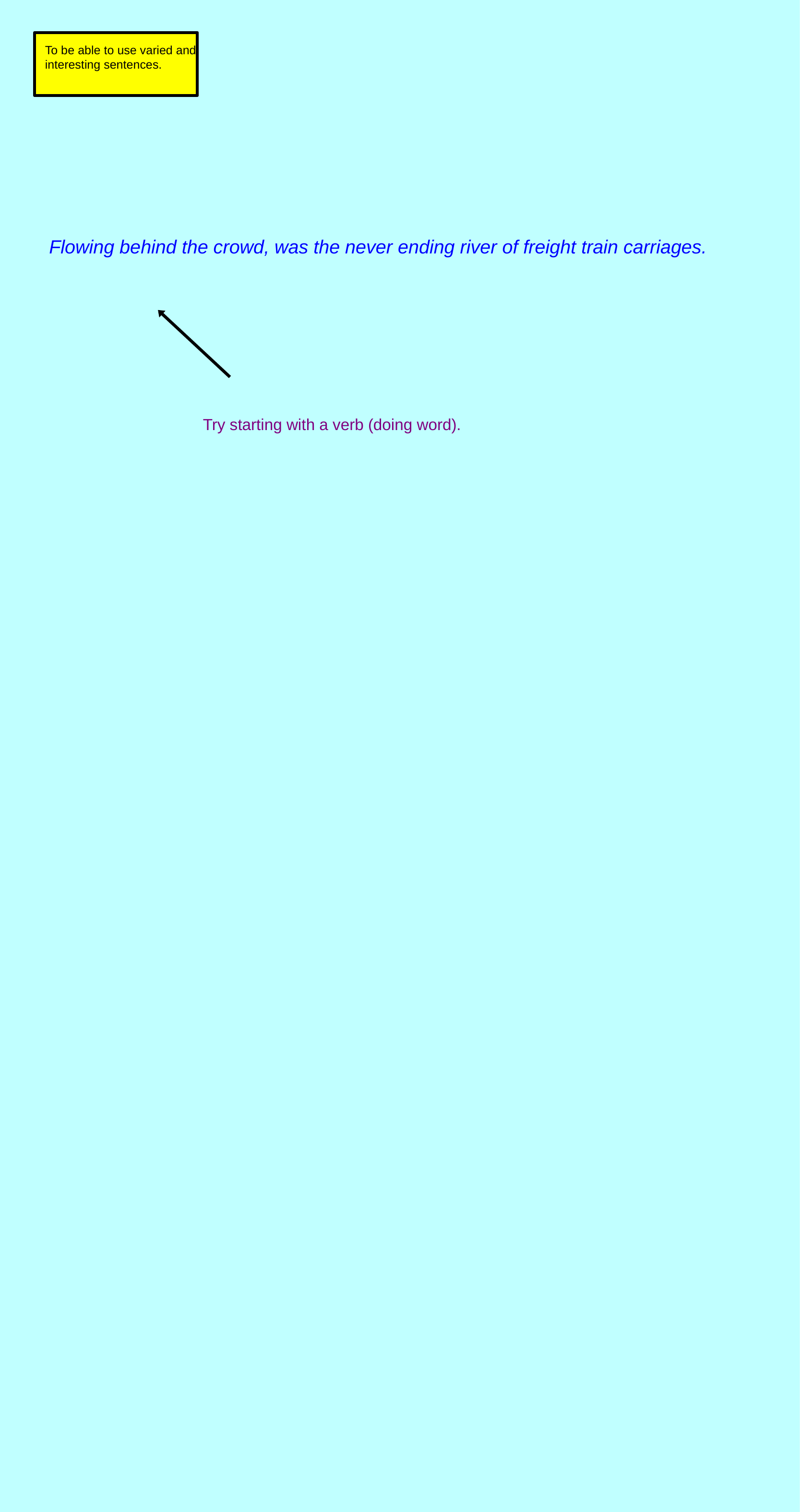

To be able to use  varied and interesting  sentences.
Flowing behind the crowd, was the never ending river of freight  train carriages.
Try starting with a verb (doing word).